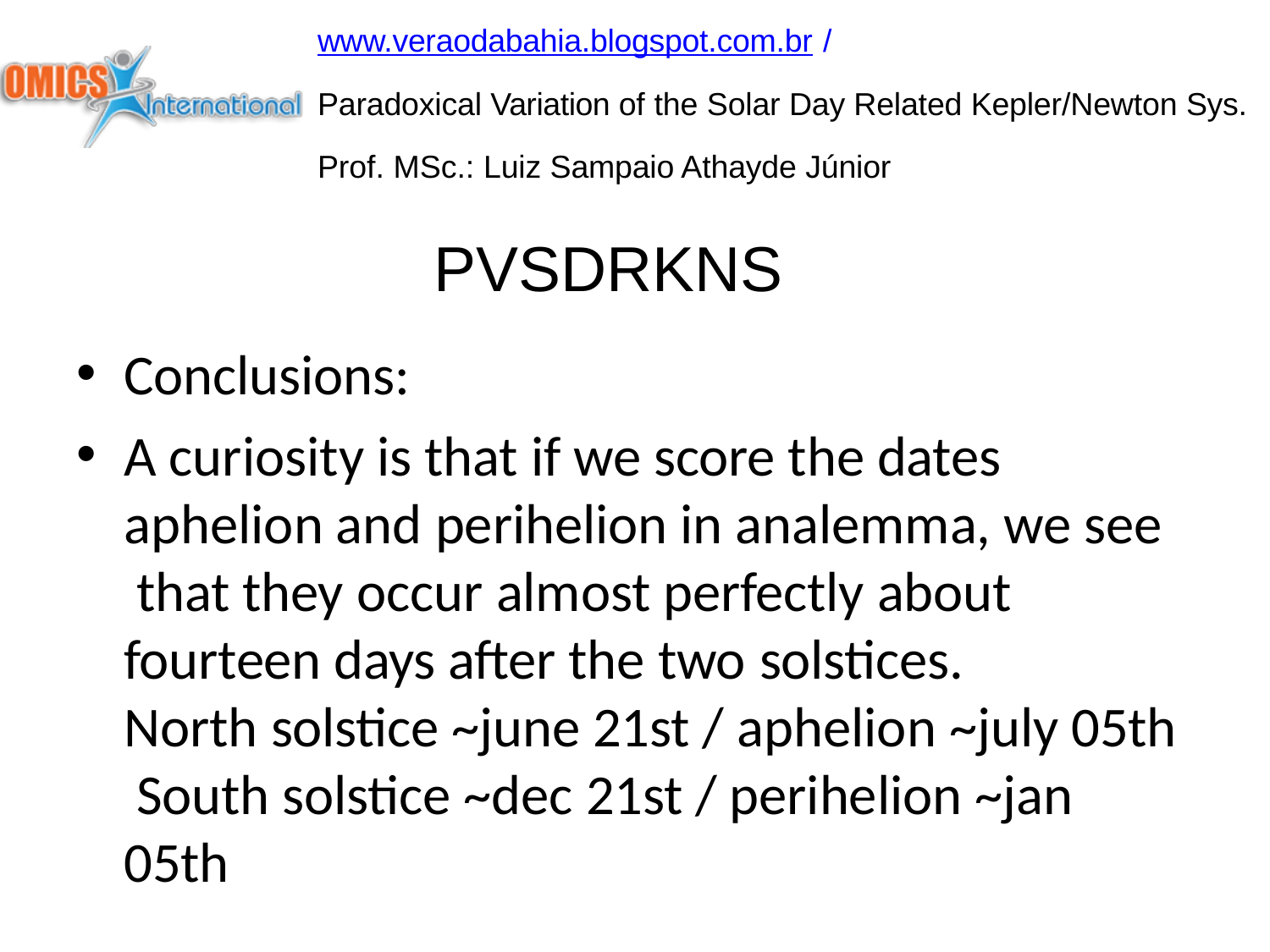

www.veraodabahia.blogspot.com.br /
Paradoxical Variation of the Solar Day Related Kepler/Newton Sys.  Prof. MSc.: Luiz Sampaio Athayde Júnior

PVSDRKNS
Conclusions:
A curiosity is that if we score the dates  aphelion and perihelion in analemma, we see  that they occur almost perfectly about  fourteen days after the two solstices.
North solstice ~june 21st / aphelion ~july 05th  South solstice ~dec 21st / perihelion ~jan 05th